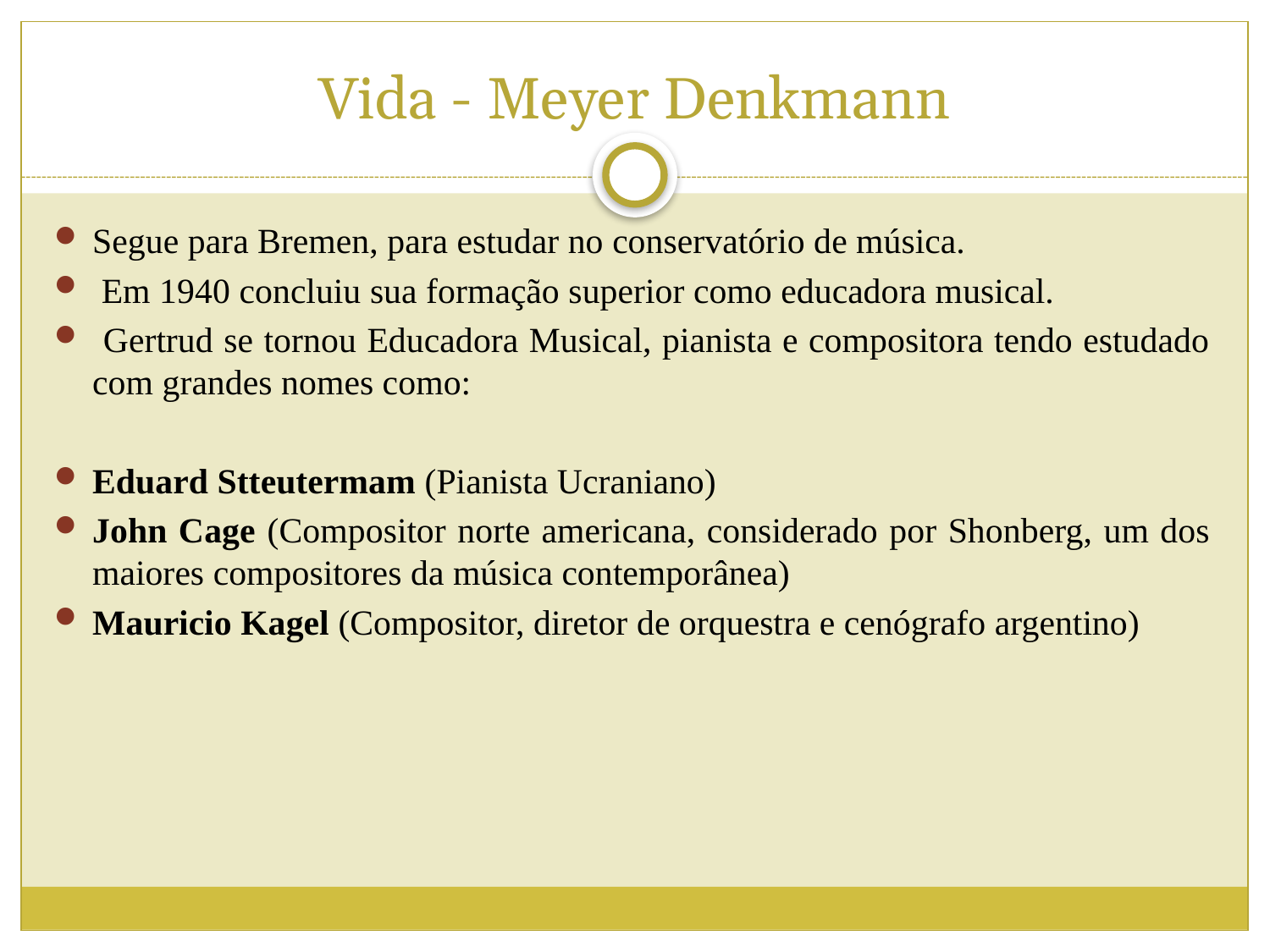

# Vida - Meyer Denkmann
Segue para Bremen, para estudar no conservatório de música.
 Em 1940 concluiu sua formação superior como educadora musical.
 Gertrud se tornou Educadora Musical, pianista e compositora tendo estudado com grandes nomes como:

Eduard Stteutermam (Pianista Ucraniano)
John Cage (Compositor norte americana, considerado por Shonberg, um dos maiores compositores da música contemporânea)
Mauricio Kagel (Compositor, diretor de orquestra e cenógrafo argentino)